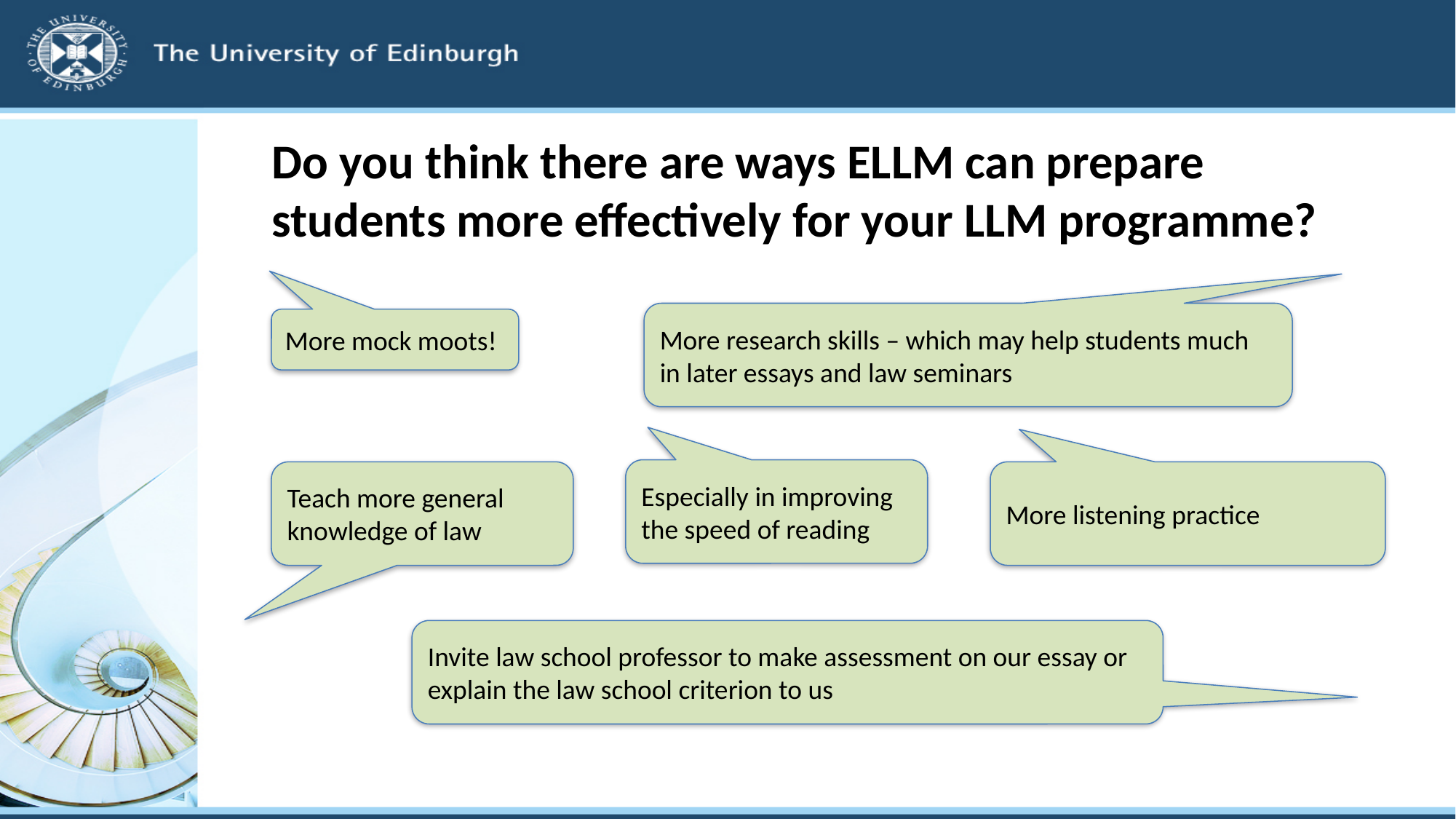

# Do you think there are ways ELLM can prepare students more effectively for your LLM programme?
More research skills – which may help students much in later essays and law seminars
More mock moots!
Especially in improving the speed of reading
Teach more general knowledge of law
More listening practice
Invite law school professor to make assessment on our essay or explain the law school criterion to us